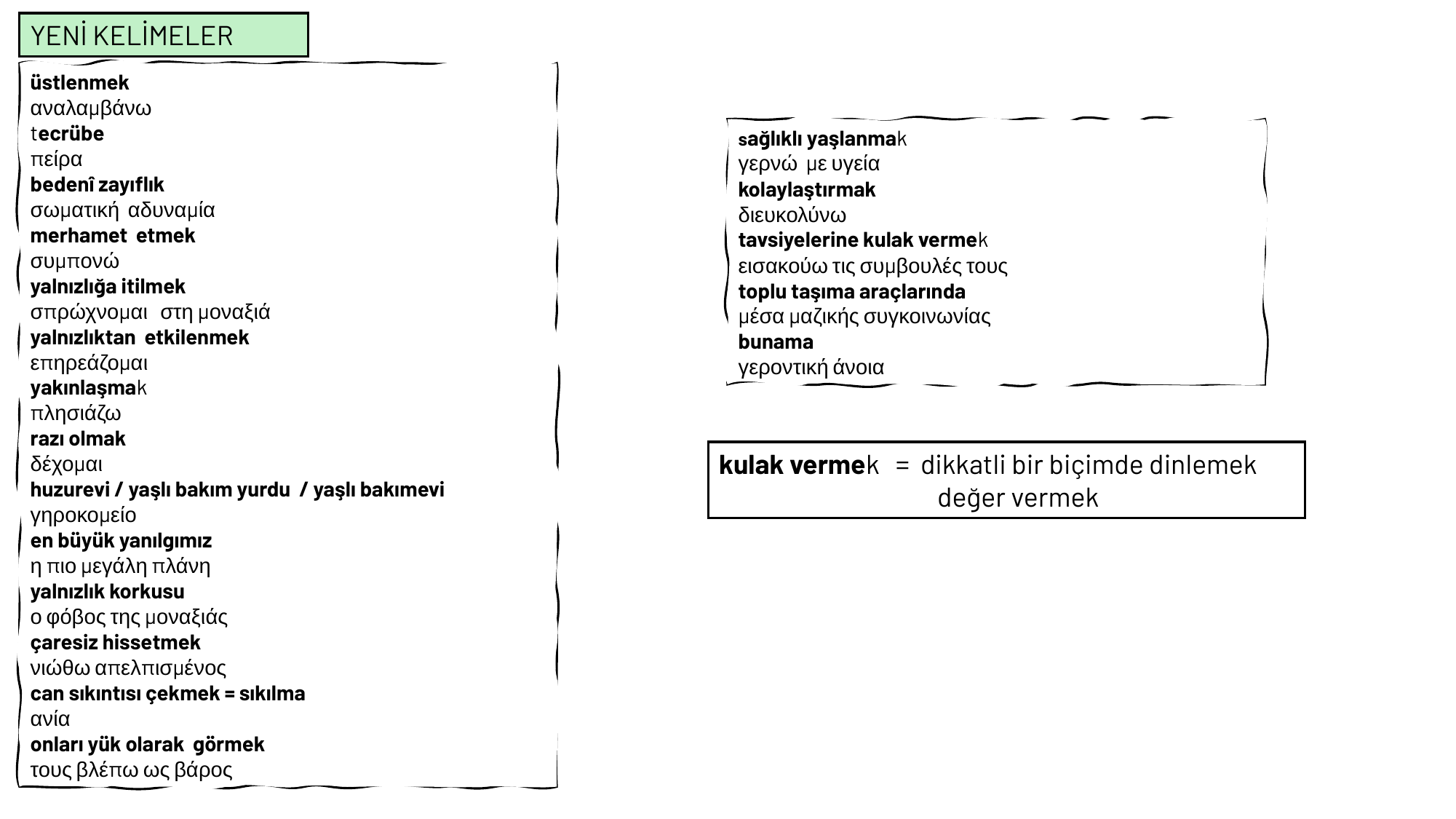

YENİ KELİMELER
üstlenmek
αναλαμβάνω
tecrübe
πείρα
bedenî zayıflık
σωματική  αδυναμία
merhamet  etmek
συμπονώ
yalnızlığa itilmek
σπρώχνομαι   στη μοναξιά
yalnızlıktan  etkilenmek
επηρεάζομαι
yakınlaşmak
πλησιάζω
razı olmak
δέχομαι
huzurevi / yaşlı bakım yurdu  / yaşlı bakımevi
γηροκομείο
en büyük yanılgımız
η πιο μεγάλη πλάνη
yalnızlık korkusu
ο φόβος της μοναξιάς
çaresiz hissetmek
νιώθω απελπισμένος
can sıkıntısı çekmek = sıkılma
ανία
onları yük olarak  görmek
τους βλέπω ως βάρος
sağlıklı yaşlanmak
γερνώ  με υγεία
kolaylaştırmak
διευκολύνω
tavsiyelerine kulak vermek
εισακούω τις συμβουλές τους
toplu taşıma araçlarında
μέσα μαζικής συγκοινωνίας
bunama
γεροντική άνοια
kulak vermek   =  dikkatli bir biçimde dinlemek                  		değer vermek